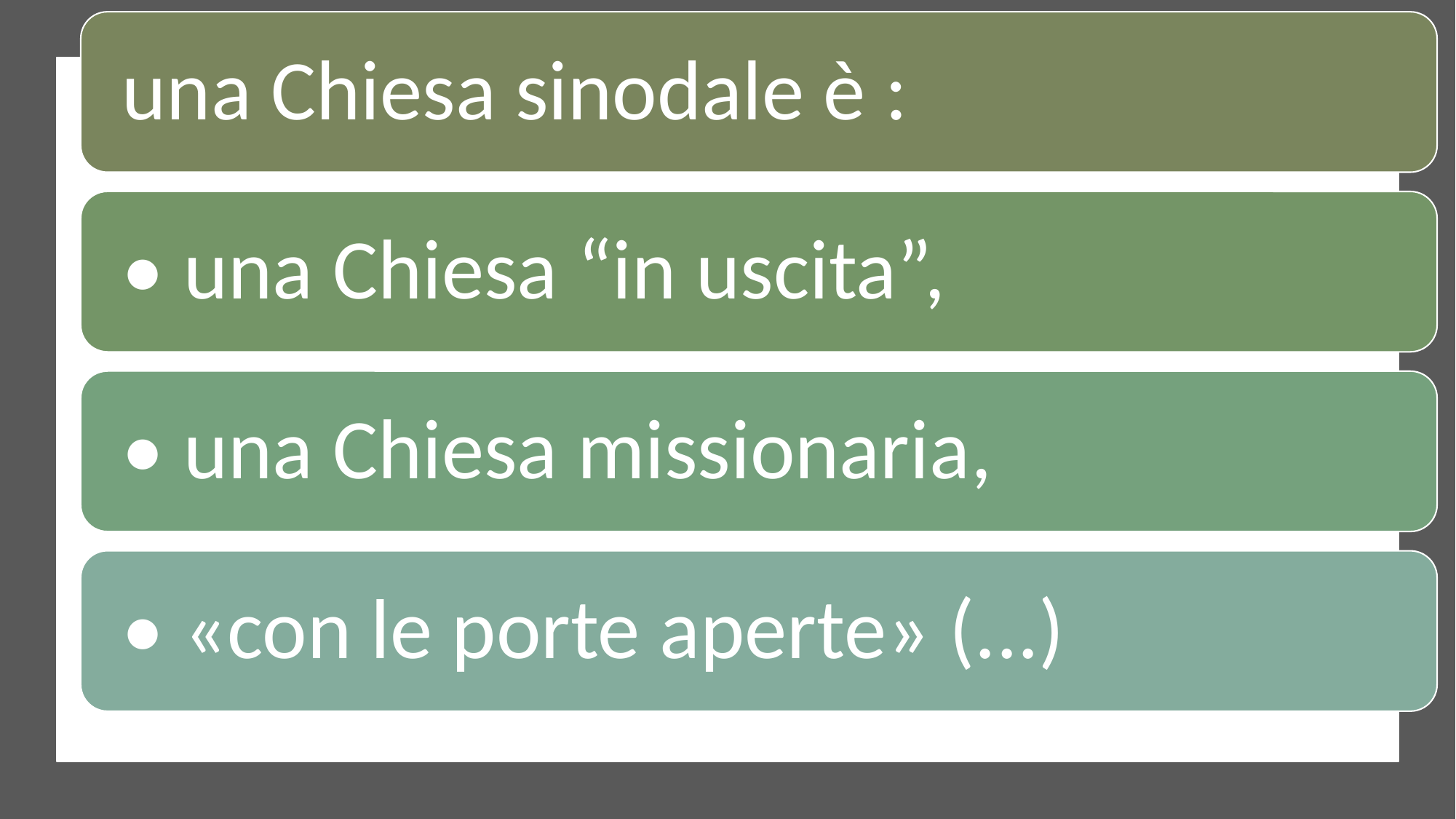

una Chiesa sinodale è :
• una Chiesa “in uscita”,
• una Chiesa missionaria,
• «con le porte aperte» (...)